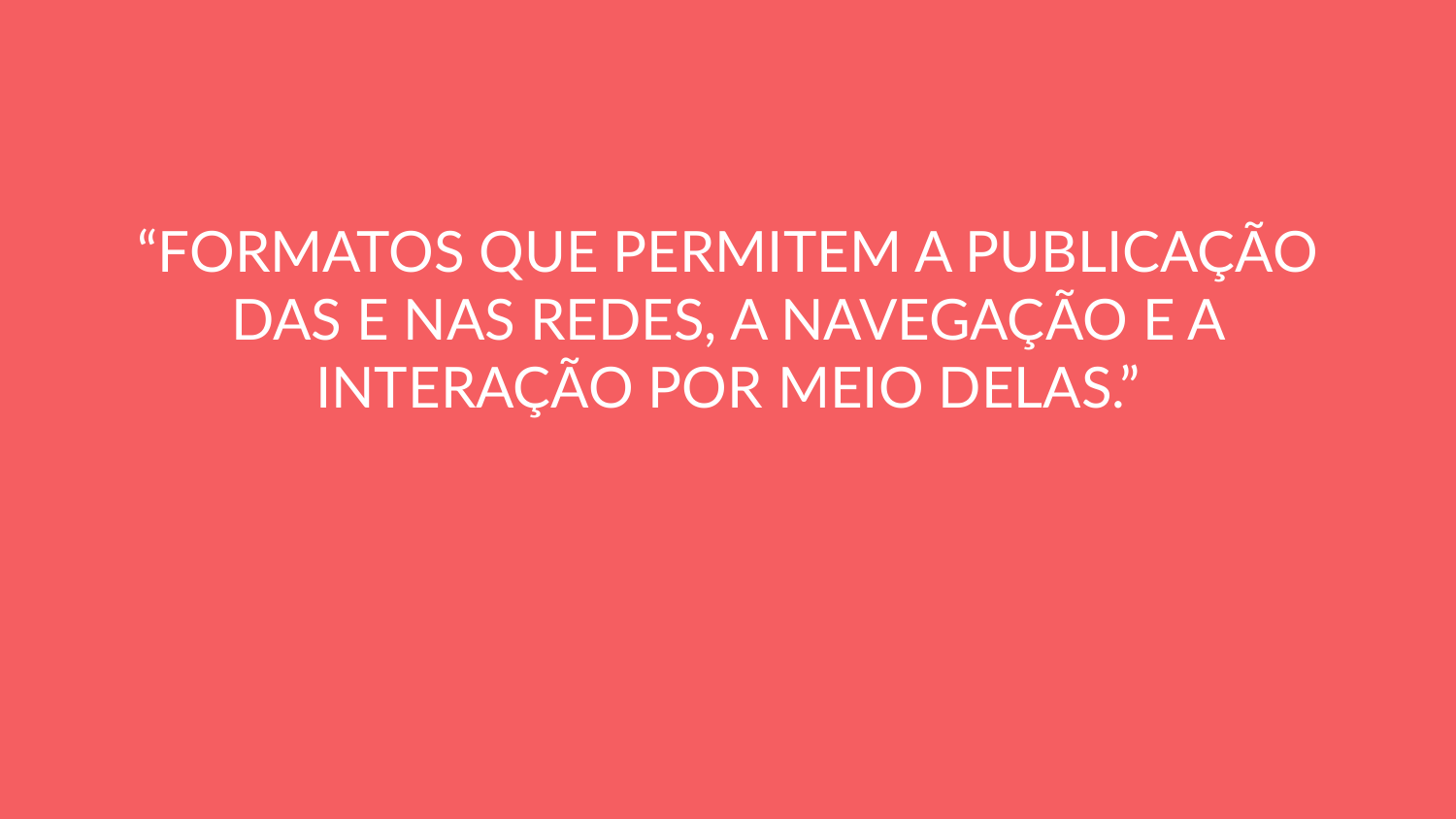

# “FORMATOS QUE PERMITEM A PUBLICAÇÃO DAS E NAS REDES, A NAVEGAÇÃO E A INTERAÇÃO POR MEIO DELAS.”